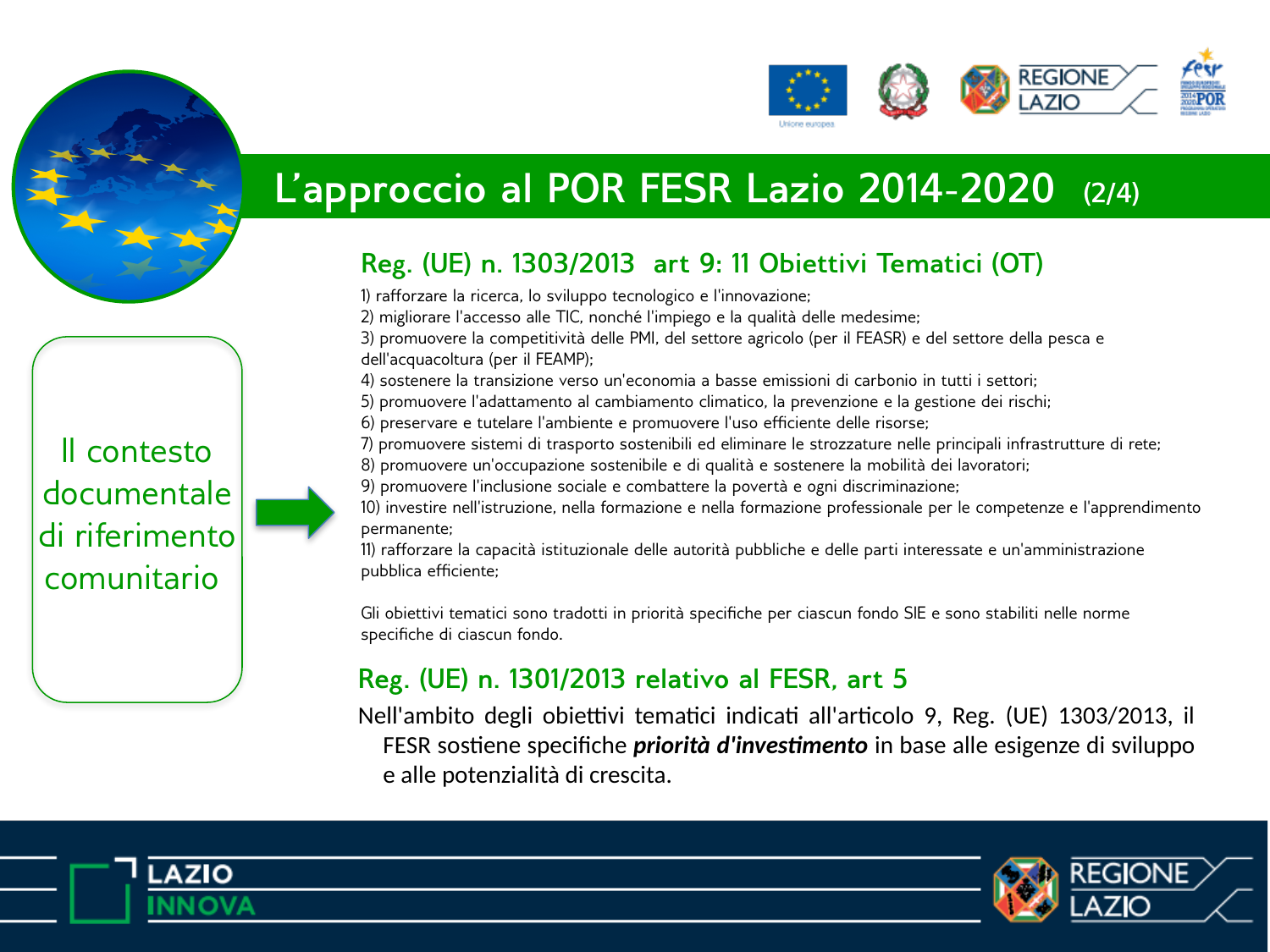

L’approccio al POR FESR Lazio 2014-2020  (2/4)

Reg. (UE) n. 1303/2013  art 9: 11 Obiettivi Tematici (OT)
1) rafforzare la ricerca, lo sviluppo tecnologico e l'innovazione;
2) migliorare l'accesso alle TIC, nonché l'impiego e la qualità delle medesime;
3) promuovere la competitività delle PMI, del settore agricolo (per il FEASR) e del settore della pesca e dell'acquacoltura (per il FEAMP);
4) sostenere la transizione verso un'economia a basse emissioni di carbonio in tutti i settori;
5) promuovere l'adattamento al cambiamento climatico, la prevenzione e la gestione dei rischi;
6) preservare e tutelare l'ambiente e promuovere l'uso efficiente delle risorse;
7) promuovere sistemi di trasporto sostenibili ed eliminare le strozzature nelle principali infrastrutture di rete;
8) promuovere un'occupazione sostenibile e di qualità e sostenere la mobilità dei lavoratori;
9) promuovere l'inclusione sociale e combattere la povertà e ogni discriminazione;
10) investire nell'istruzione, nella formazione e nella formazione professionale per le competenze e l'apprendimento permanente;
11) rafforzare la capacità istituzionale delle autorità pubbliche e delle parti interessate e un'amministrazione pubblica efficiente;

Gli obiettivi tematici sono tradotti in priorità specifiche per ciascun fondo SIE e sono stabiliti nelle norme specifiche di ciascun fondo.

Il contesto documentale di riferimento
comunitario

Reg. (UE) n. 1301/2013 relativo al FESR, art 5
Nell'ambito degli obiettivi tematici indicati all'articolo 9, Reg. (UE) 1303/2013, il FESR sostiene specifiche priorità d'investimento in base alle esigenze di sviluppo e alle potenzialità di crescita.